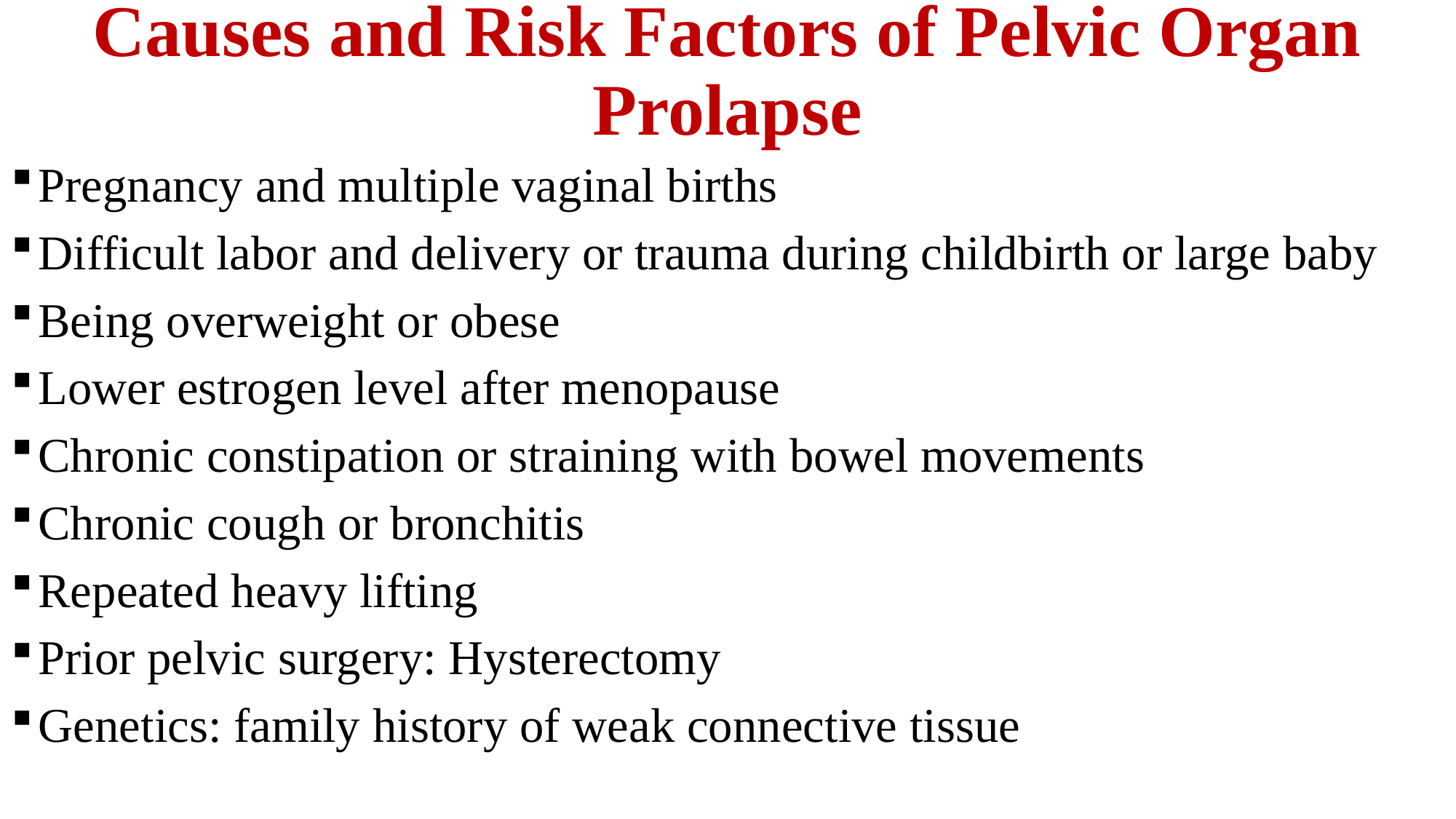

# Causes and Risk Factors of Pelvic Organ Prolapse
Pregnancy and multiple vaginal births
Difficult labor and delivery or trauma during childbirth or large baby
Being overweight or obese
Lower estrogen level after menopause
Chronic constipation or straining with bowel movements
Chronic cough or bronchitis
Repeated heavy lifting
Prior pelvic surgery: Hysterectomy
Genetics: family history of weak connective tissue